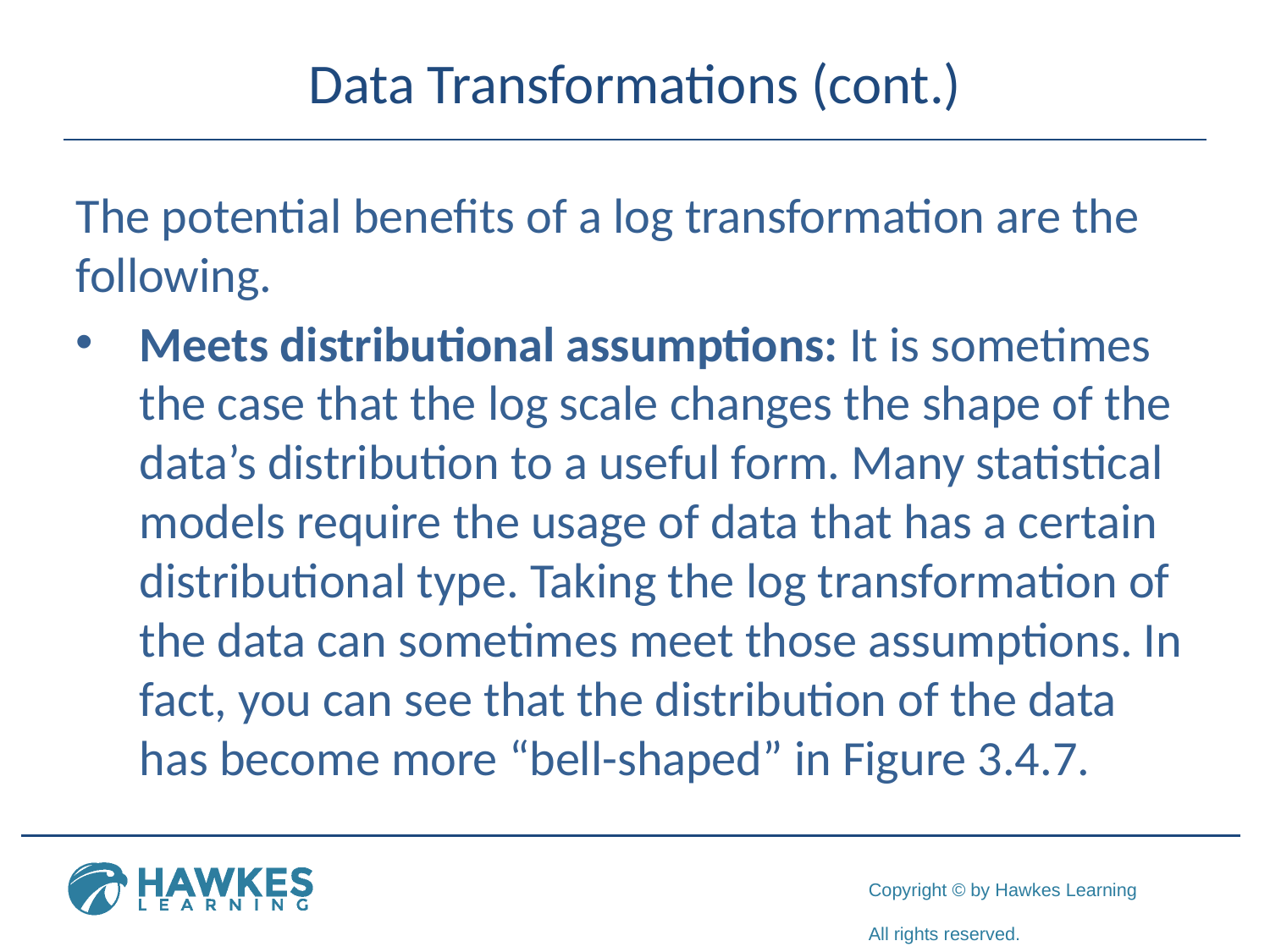

# Data Transformations (cont.)
The potential benefits of a log transformation are the following.
Meets distributional assumptions: It is sometimes the case that the log scale changes the shape of the data’s distribution to a useful form. Many statistical models require the usage of data that has a certain distributional type. Taking the log transformation of the data can sometimes meet those assumptions. In fact, you can see that the distribution of the data has become more “bell-shaped” in Figure 3.4.7.